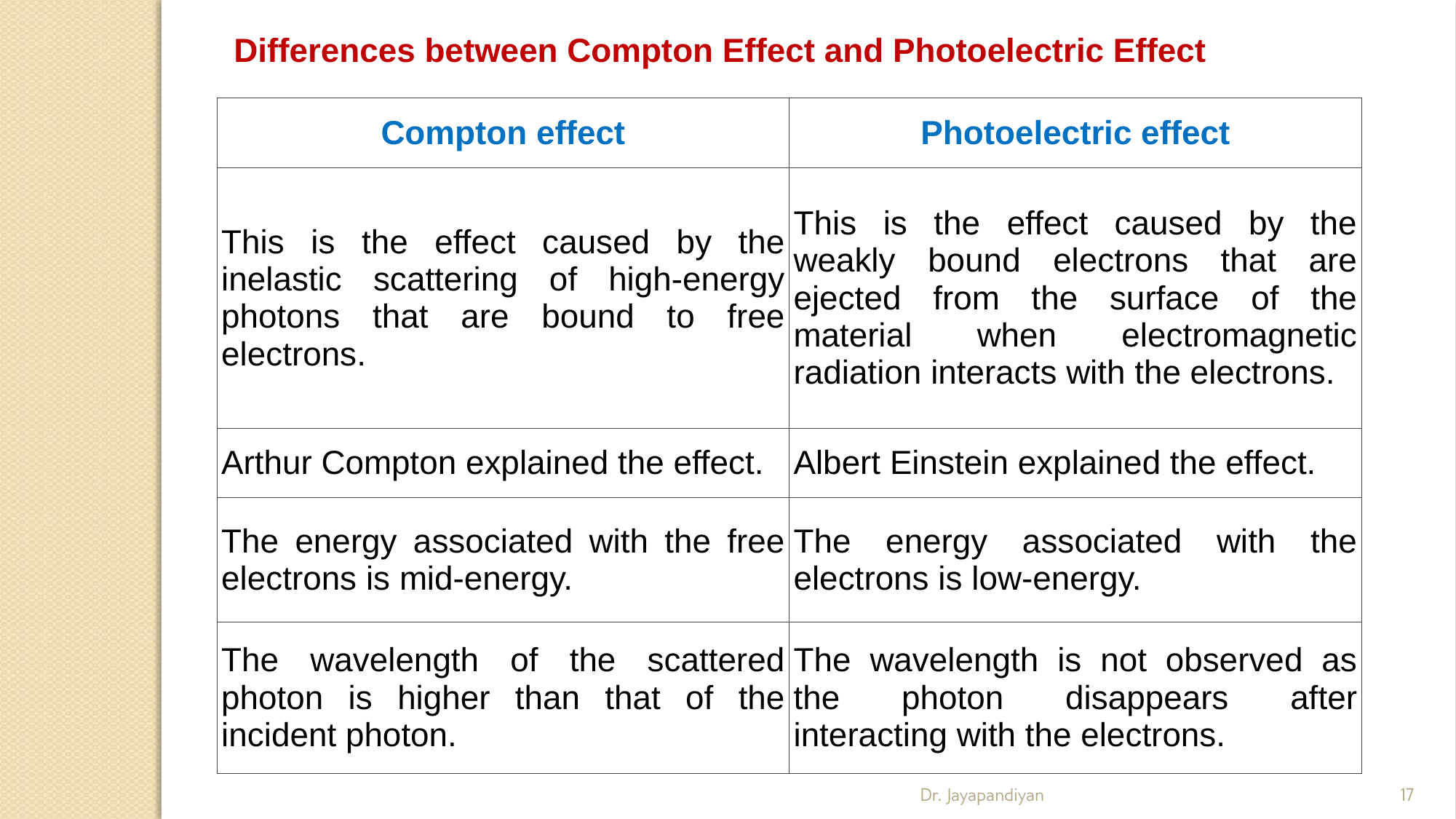

Differences between Compton Effect and Photoelectric Effect
| Compton effect | Photoelectric effect |
| --- | --- |
| This is the effect caused by the inelastic scattering of high-energy photons that are bound to free electrons. | This is the effect caused by the weakly bound electrons that are ejected from the surface of the material when electromagnetic radiation interacts with the electrons. |
| Arthur Compton explained the effect. | Albert Einstein explained the effect. |
| The energy associated with the free electrons is mid-energy. | The energy associated with the electrons is low-energy. |
| The wavelength of the scattered photon is higher than that of the incident photon. | The wavelength is not observed as the photon disappears after interacting with the electrons. |
Dr. Jayapandiyan
17